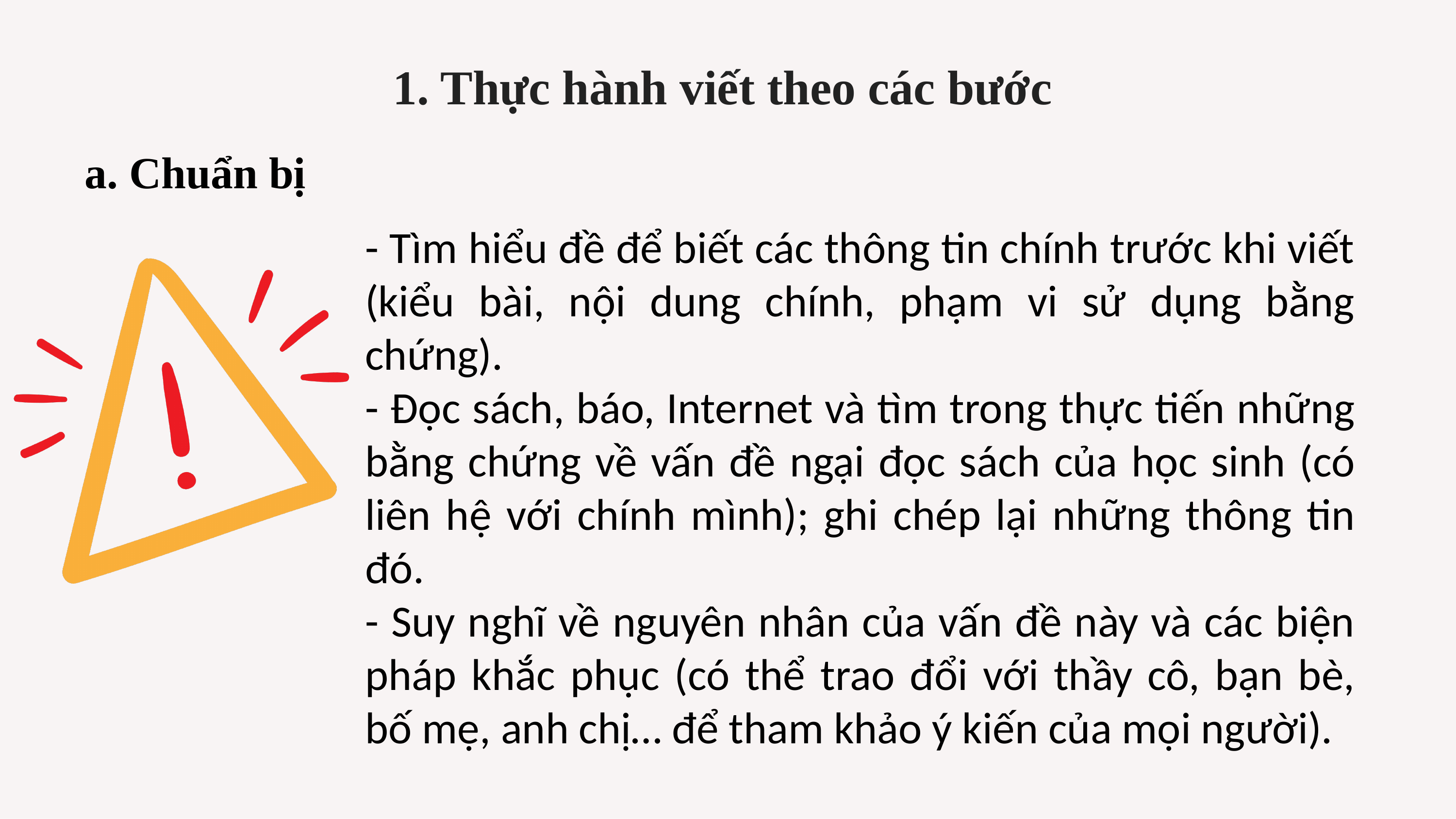

1. Thực hành viết theo các bước
a. Chuẩn bị
- Tìm hiểu đề để biết các thông tin chính trước khi viết (kiểu bài, nội dung chính, phạm vi sử dụng bằng chứng).
- Đọc sách, báo, Internet và tìm trong thực tiến những bằng chứng về vấn đề ngại đọc sách của học sinh (có liên hệ với chính mình); ghi chép lại những thông tin đó.
- Suy nghĩ về nguyên nhân của vấn đề này và các biện pháp khắc phục (có thể trao đổi với thầy cô, bạn bè, bố mẹ, anh chị… để tham khảo ý kiến của mọi người).